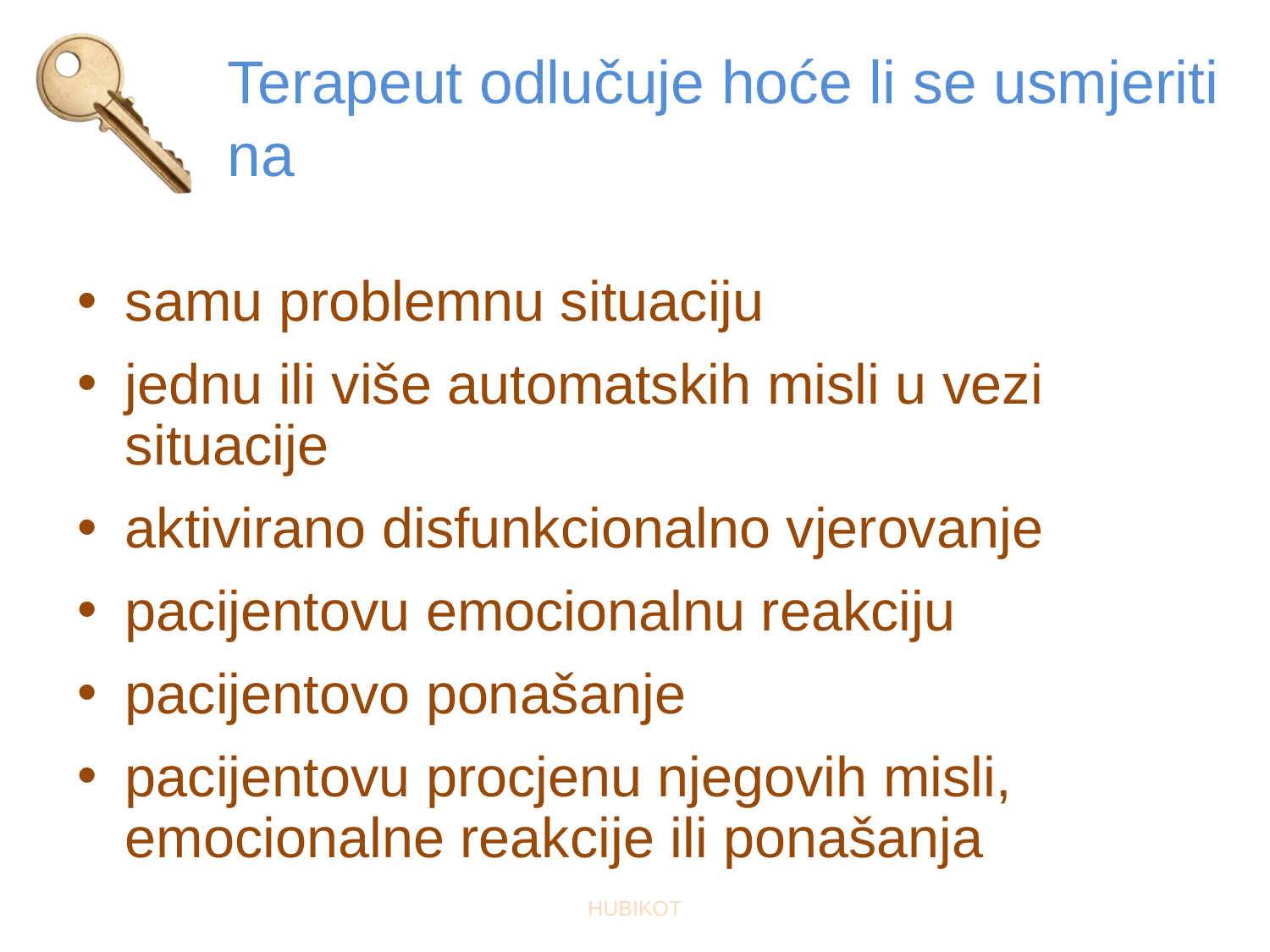

# Terapeut odlučuje hoće li se usmjeriti na
samu problemnu situaciju
jednu ili više automatskih misli u vezi situacije
aktivirano disfunkcionalno vjerovanje
pacijentovu emocionalnu reakciju
pacijentovo ponašanje
pacijentovu procjenu njegovih misli, emocionalne reakcije ili ponašanja

HUBIKOT